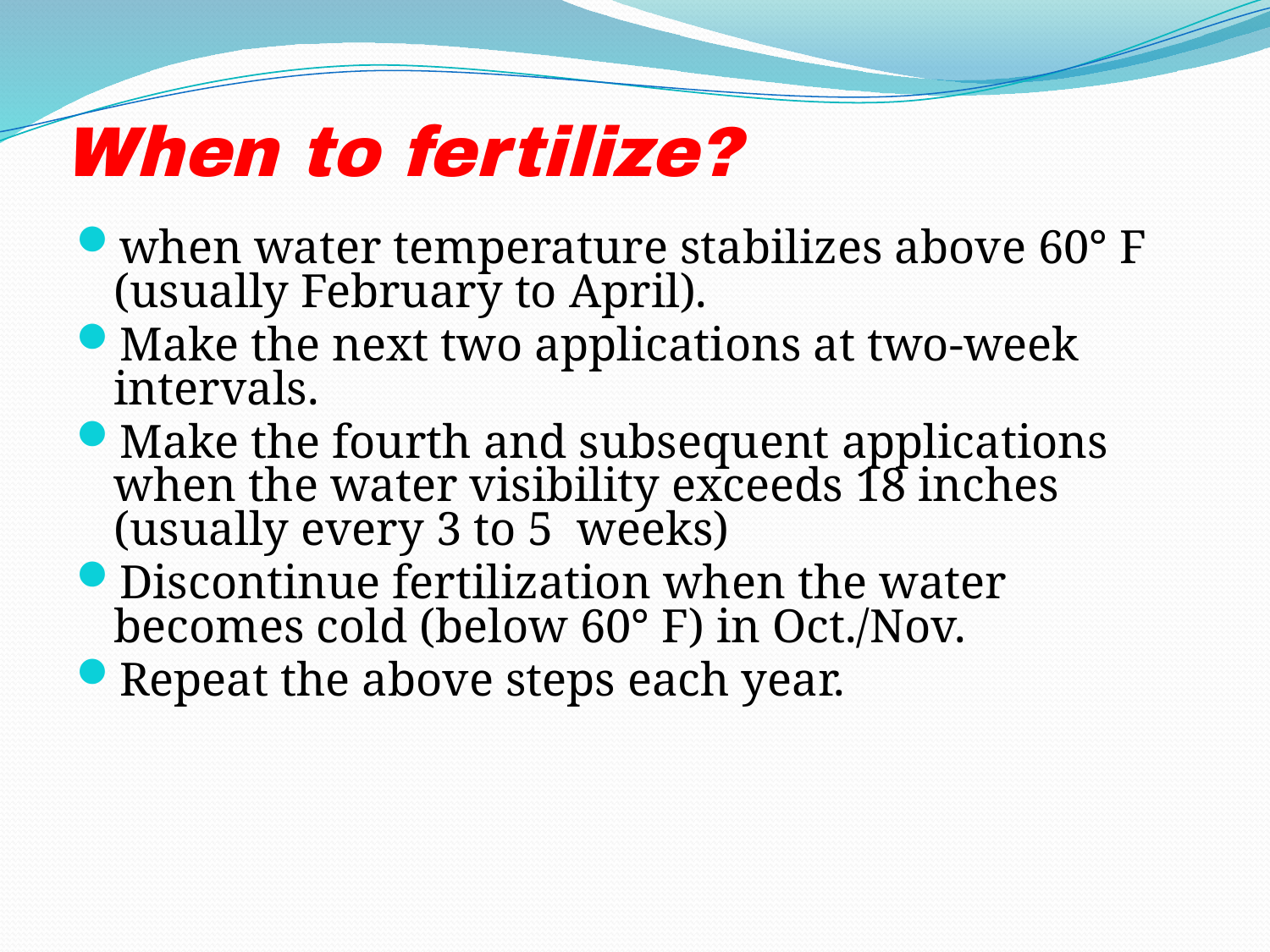

# When to fertilize?
when water temperature stabilizes above 60° F (usually February to April).
Make the next two applications at two-week intervals.
Make the fourth and subsequent applications when the water visibility exceeds 18 inches (usually every 3 to 5  weeks)
Discontinue fertilization when the water becomes cold (below 60° F) in Oct./Nov.
Repeat the above steps each year.